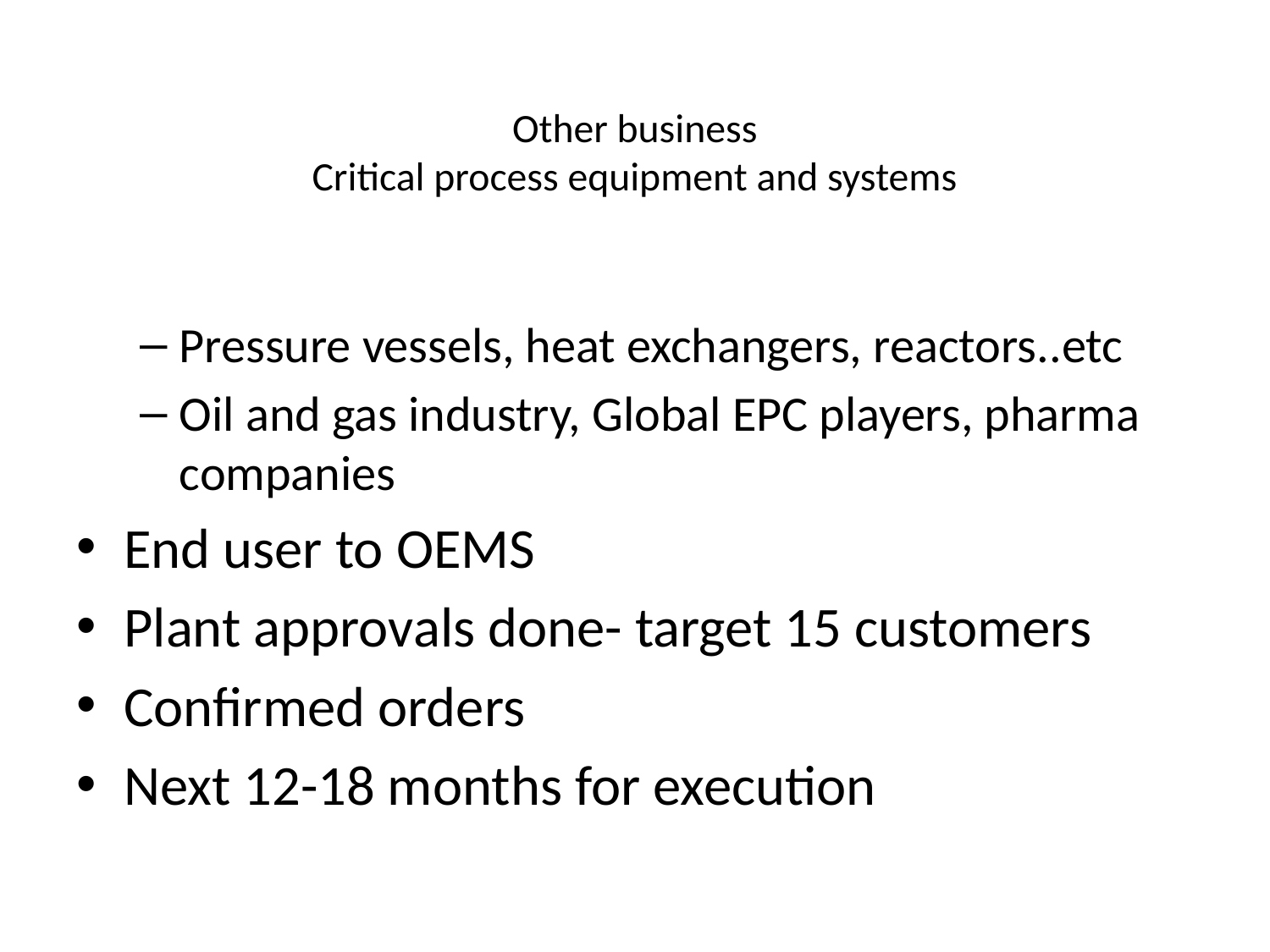

# Other business Critical process equipment and systems
Pressure vessels, heat exchangers, reactors..etc
Oil and gas industry, Global EPC players, pharma companies
End user to OEMS
Plant approvals done- target 15 customers
Confirmed orders
Next 12-18 months for execution